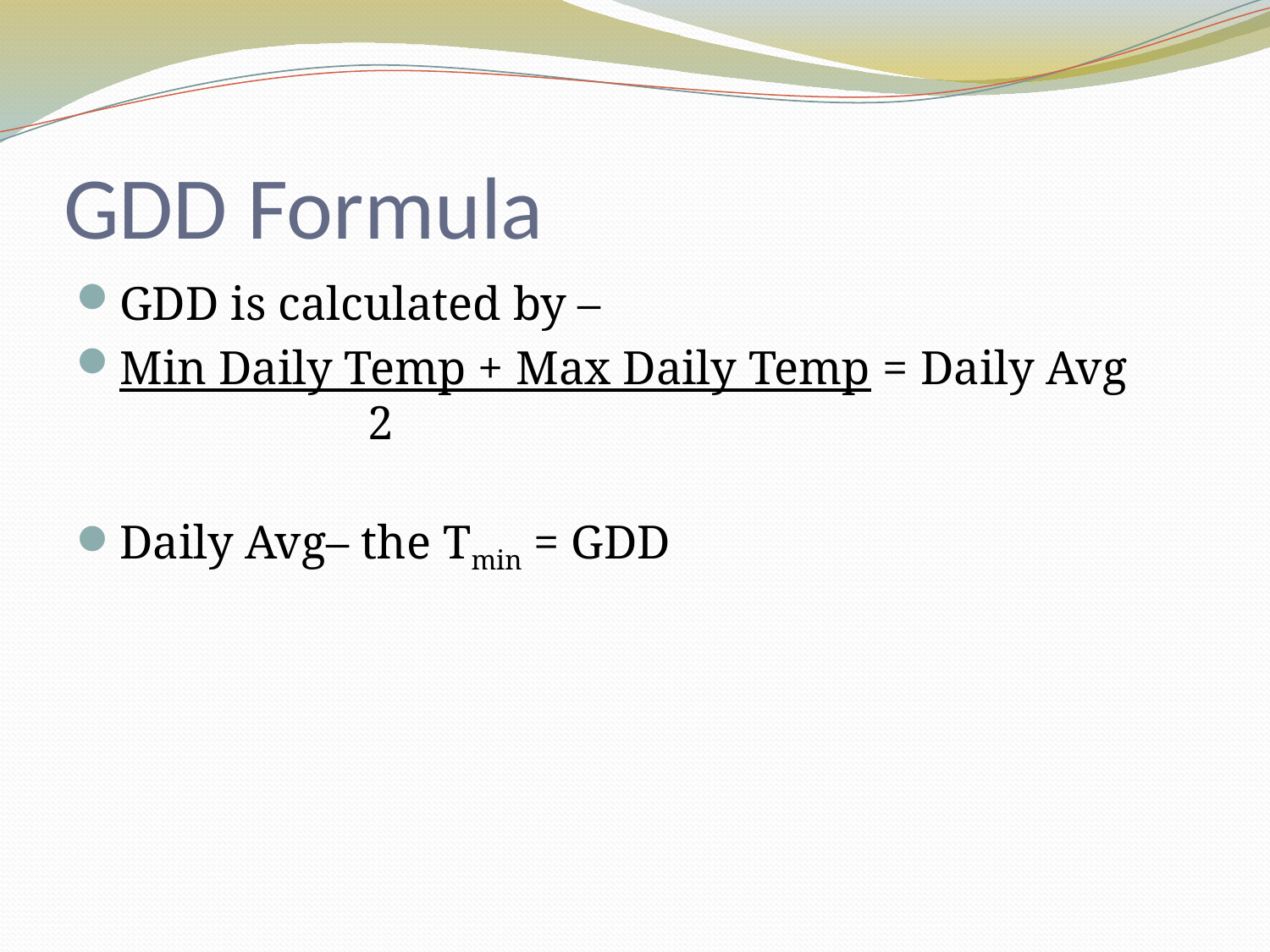

# GDD Formula
GDD is calculated by –
Min Daily Temp + Max Daily Temp = Daily Avg
		2
Daily Avg– the Tmin = GDD